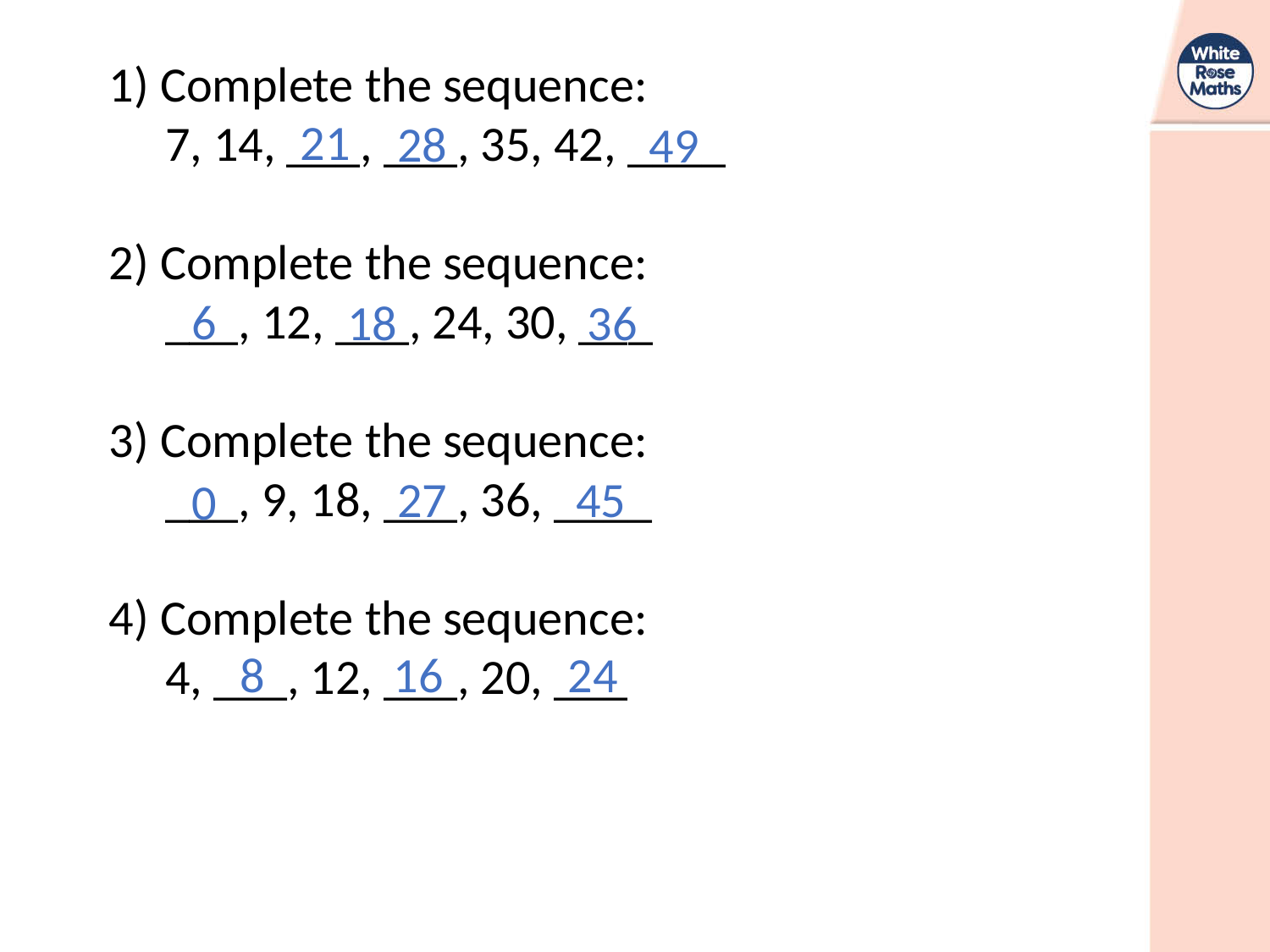

1) Complete the sequence:
     7, 14, ___, ___, 35, 42, ____

2) Complete the sequence:
     ___, 12, ___, 24, 30, ___

3) Complete the sequence:
     ___, 9, 18, ___, 36, ____

4) Complete the sequence:
     4, ___, 12, ___, 20, ___
21
28
49
6
18
36
45
27
0
8
24
16